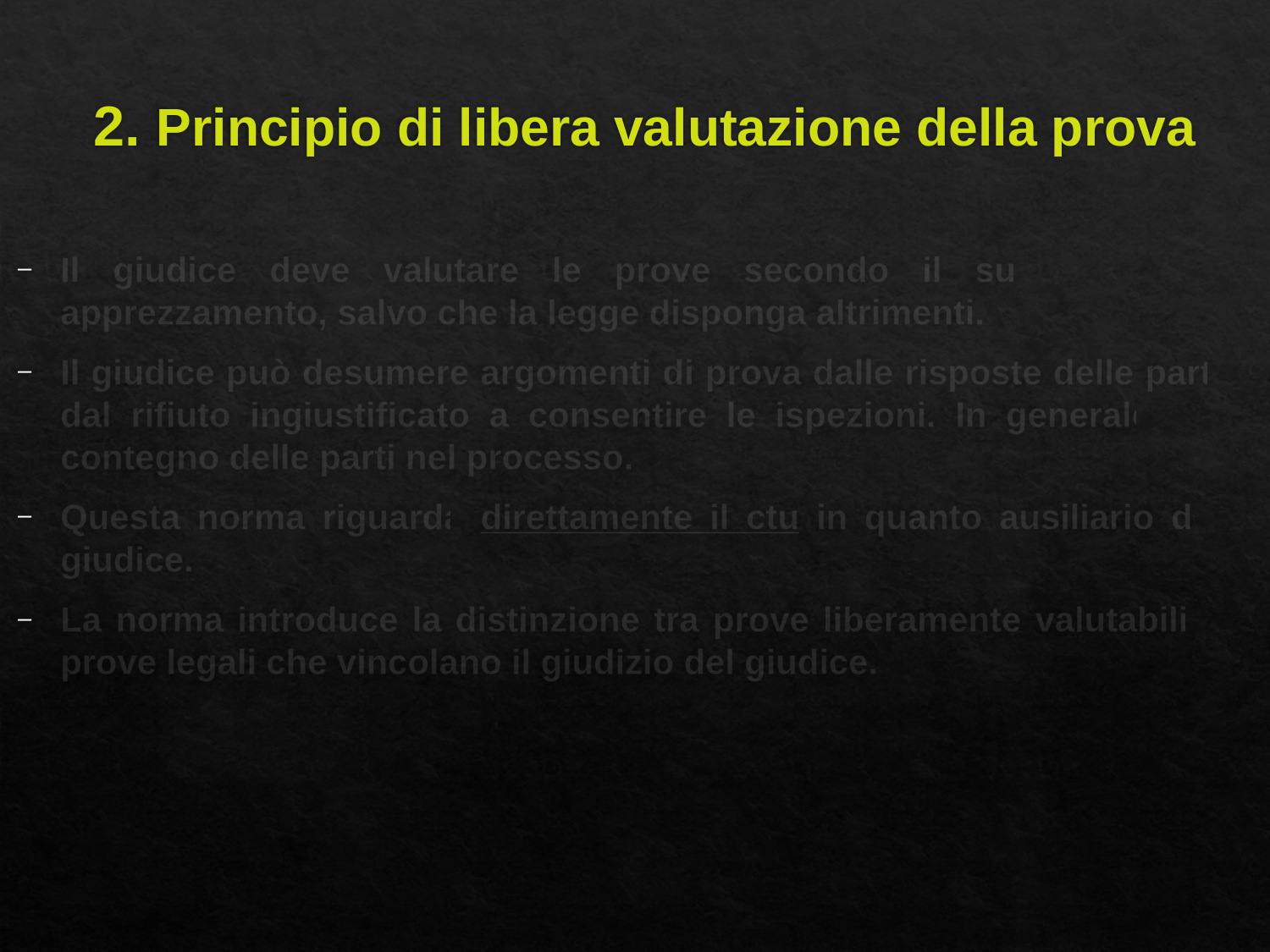

# 2. Principio di libera valutazione della prova
Il giudice deve valutare le prove secondo il suo prudente apprezzamento, salvo che la legge disponga altrimenti.
Il giudice può desumere argomenti di prova dalle risposte delle parti dal rifiuto ingiustificato a consentire le ispezioni. In generale dal contegno delle parti nel processo.
Questa norma riguarda direttamente il ctu in quanto ausiliario del giudice.
La norma introduce la distinzione tra prove liberamente valutabili e prove legali che vincolano il giudizio del giudice.